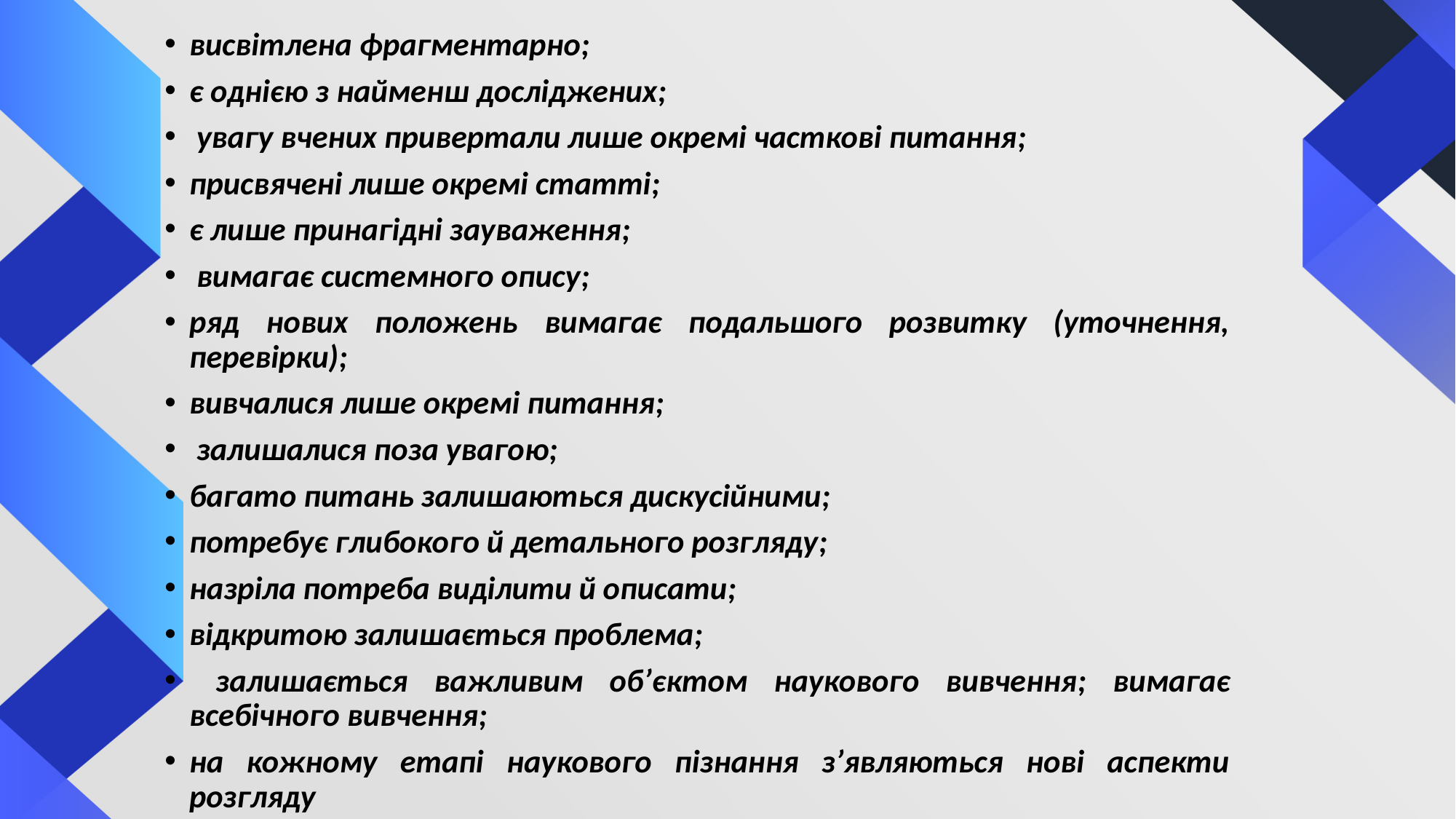

висвітлена фрагментарно;
є однією з найменш досліджених;
 увагу вчених привертали лише окремі часткові питання;
присвячені лише окремі статті;
є лише принагідні зауваження;
 вимагає системного опису;
ряд нових положень вимагає подальшого розвитку (уточнення, перевірки);
вивчалися лише окремі питання;
 залишалися поза увагою;
багато питань залишаються дискусійними;
потребує глибокого й детального розгляду;
назріла потреба виділити й описати;
відкритою залишається проблема;
 залишається важливим об’єктом наукового вивчення; вимагає всебічного вивчення;
на кожному етапі наукового пізнання з’являються нові аспекти розгляду